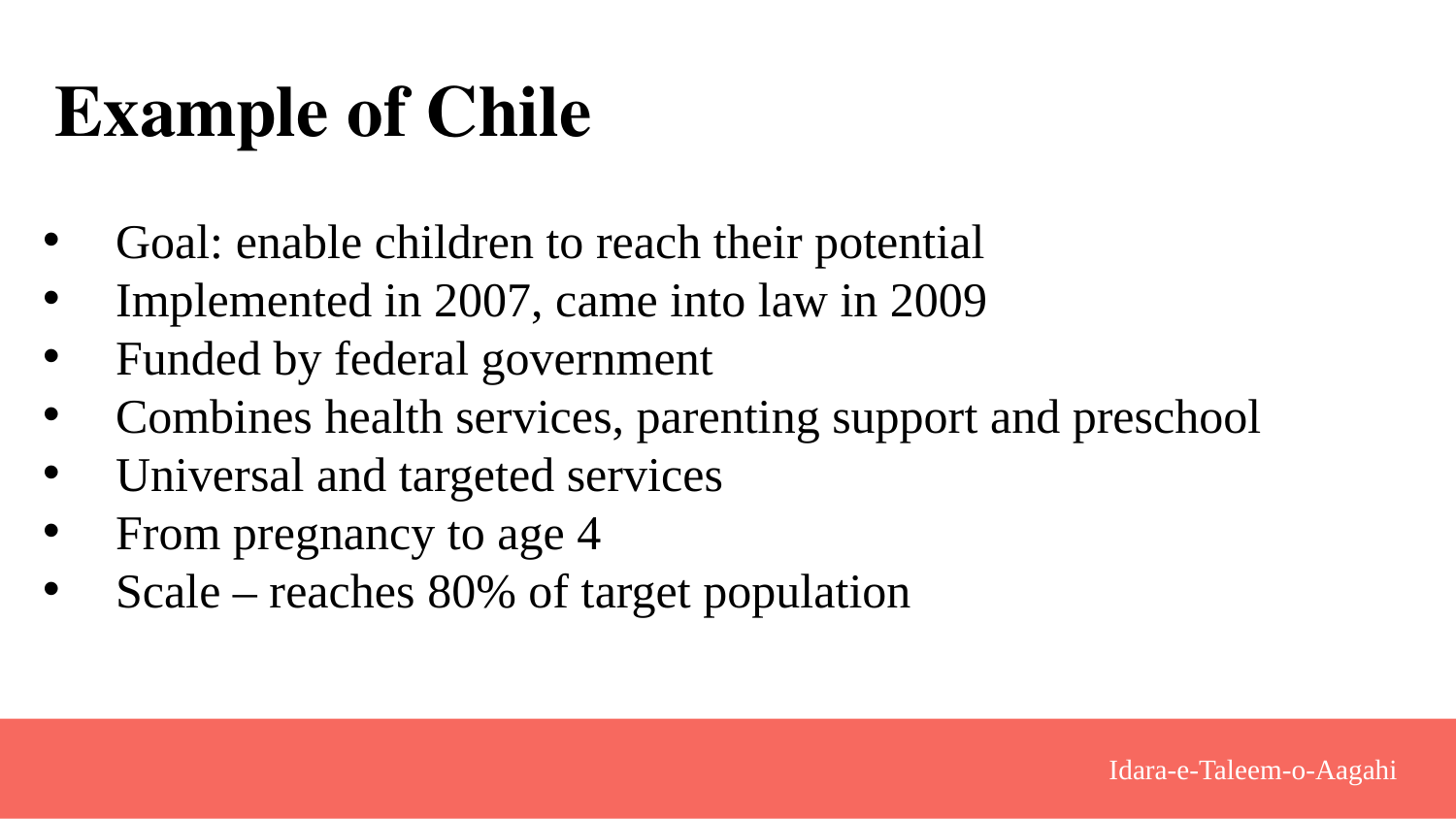

# Example of Chile

Goal: enable children to reach their potential
Implemented in 2007, came into law in 2009
Funded by federal government
Combines health services, parenting support and preschool
Universal and targeted services
From pregnancy to age 4
Scale – reaches 80% of target population